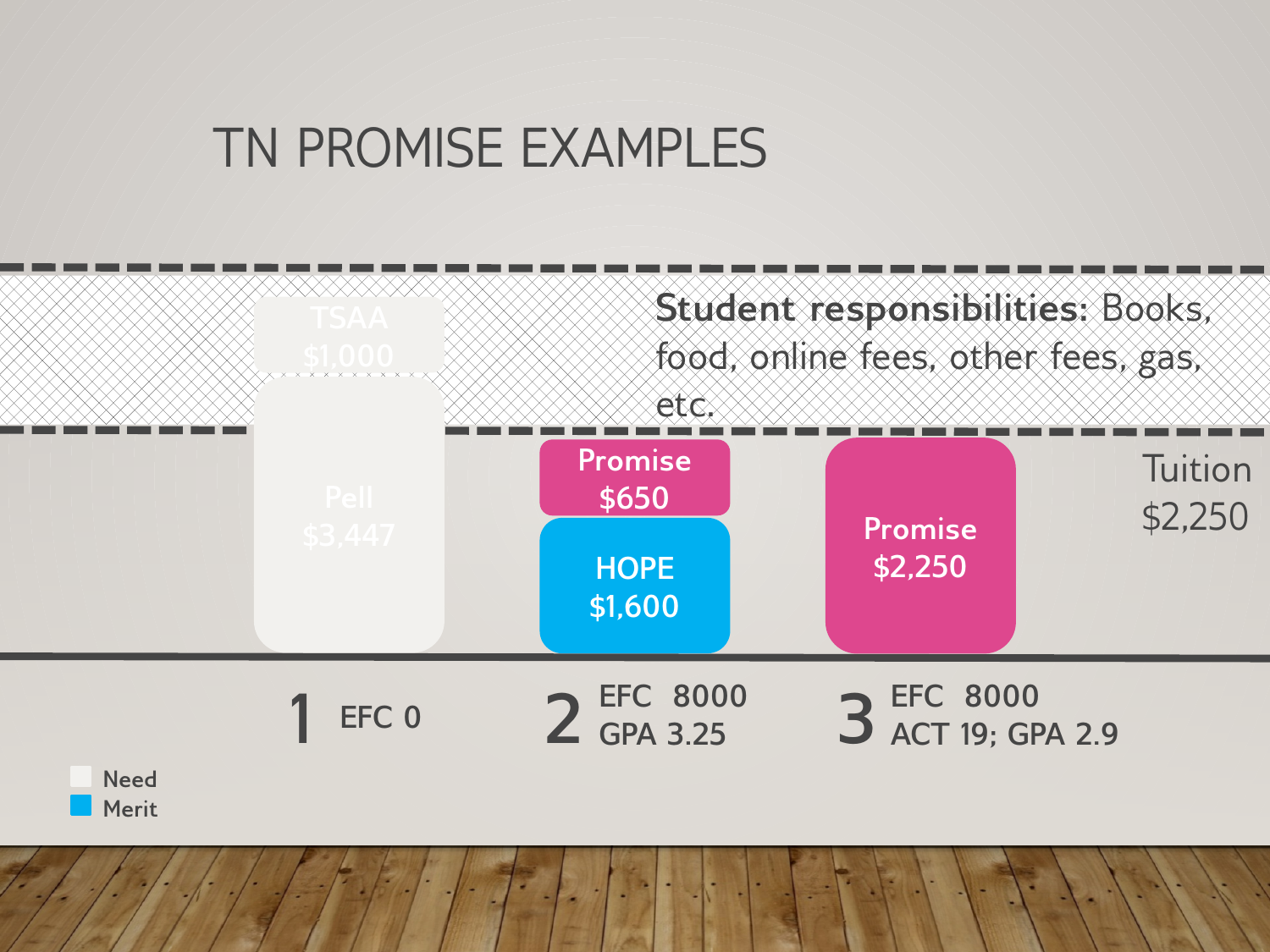

# TN Promise Examples
Student responsibilities: Books, food, online fees, other fees, gas, etc.

TSAA $1,000
Pell $3,447
Tuition
$2,250
Promise $2,250
Promise $650
HOPE $1,600
1
2
3
EFC  8000
GPA 3.25
EFC  8000
ACT 19; GPA 2.9
EFC 0
Need

Merit